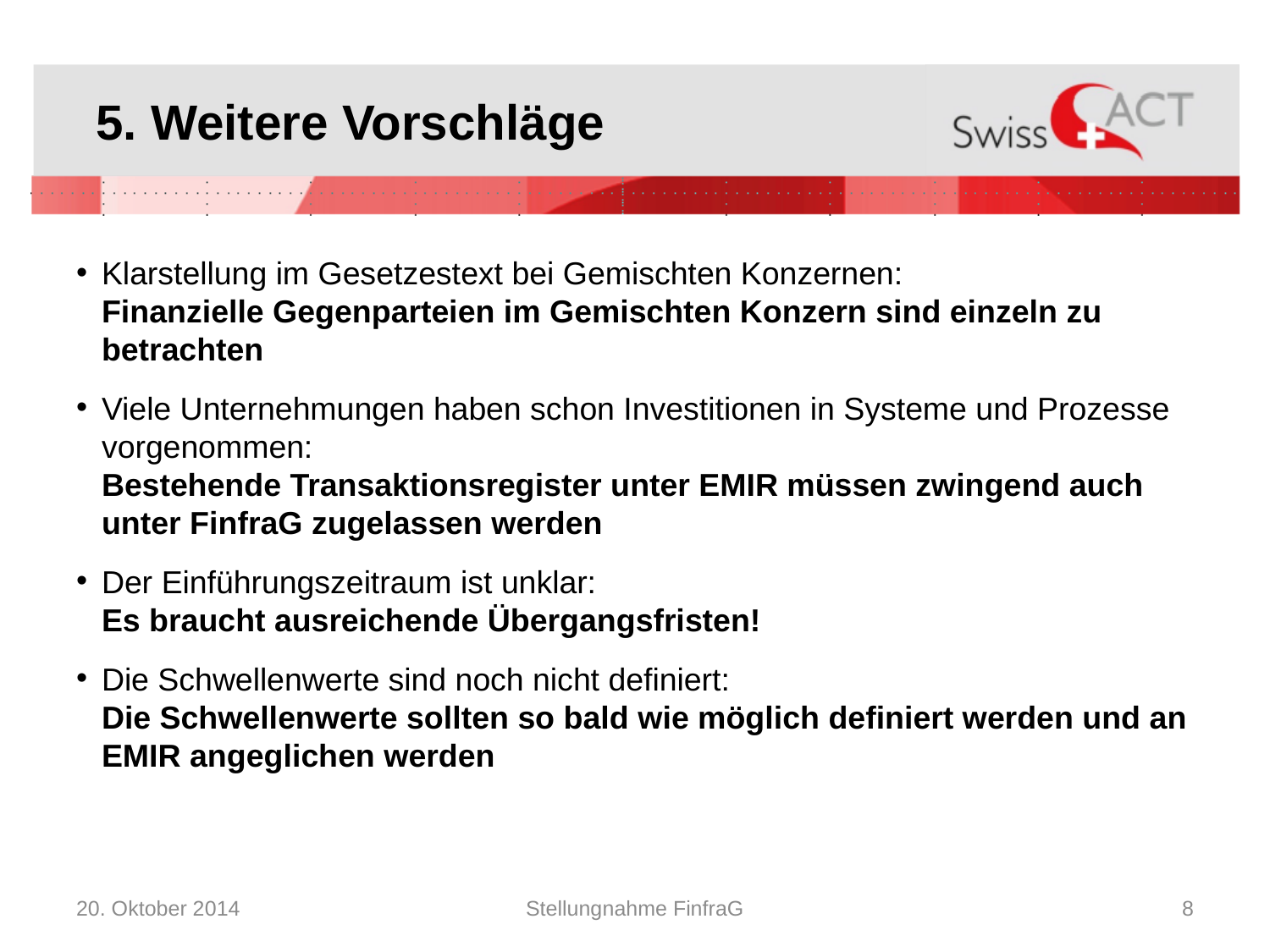

# 5. Weitere Vorschläge
Klarstellung im Gesetzestext bei Gemischten Konzernen:
Finanzielle Gegenparteien im Gemischten Konzern sind einzeln zu betrachten
Viele Unternehmungen haben schon Investitionen in Systeme und Prozesse vorgenommen:
Bestehende Transaktionsregister unter EMIR müssen zwingend auch unter FinfraG zugelassen werden
Der Einführungszeitraum ist unklar:
Es braucht ausreichende Übergangsfristen!
Die Schwellenwerte sind noch nicht definiert:
Die Schwellenwerte sollten so bald wie möglich definiert werden und an EMIR angeglichen werden

20. Oktober 2014
Stellungnahme FinfraG
8